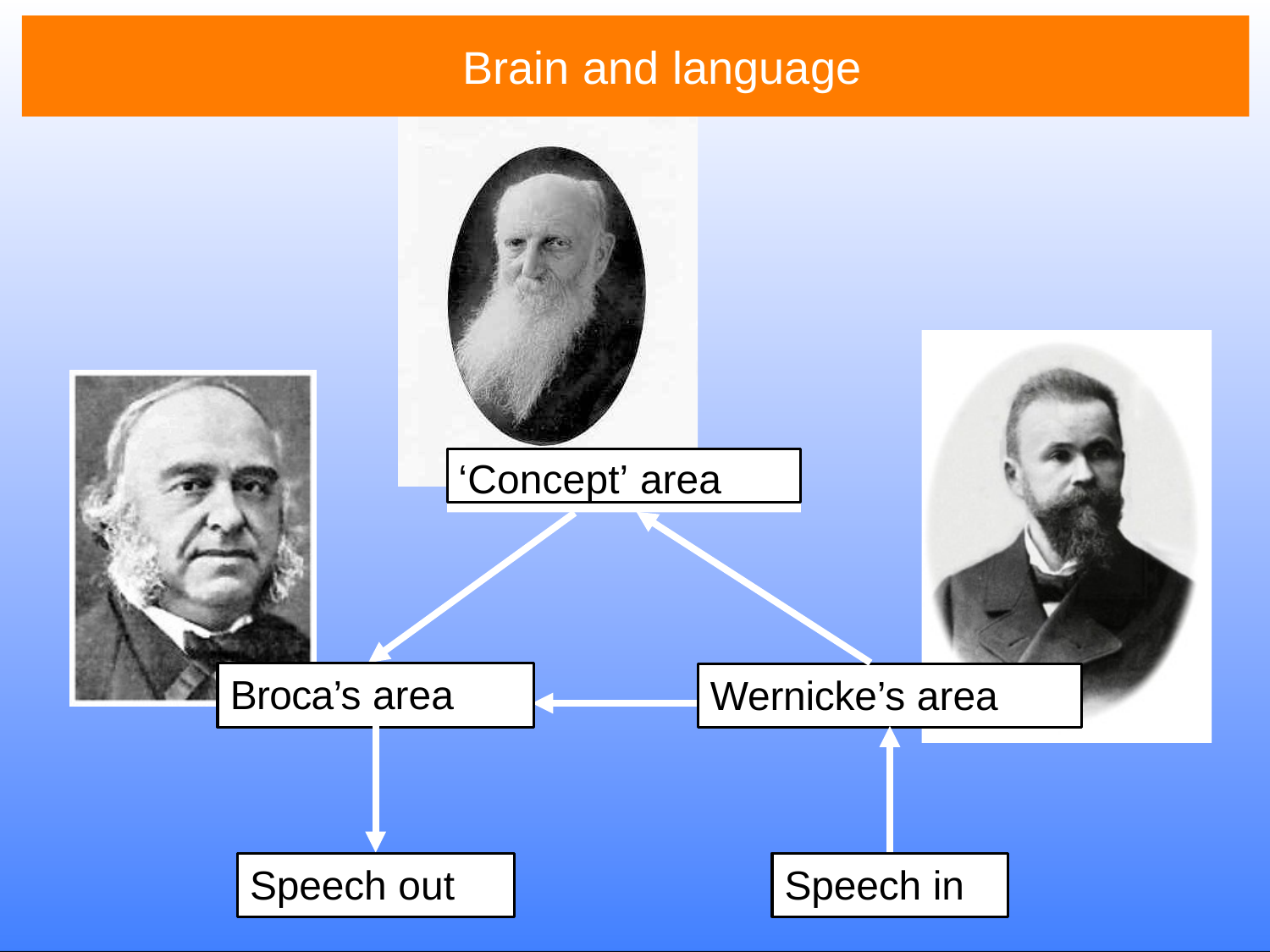

# Brain and language

‘Concept’ area

Broca’s area
Wernicke’s area

Speech out
Speech in